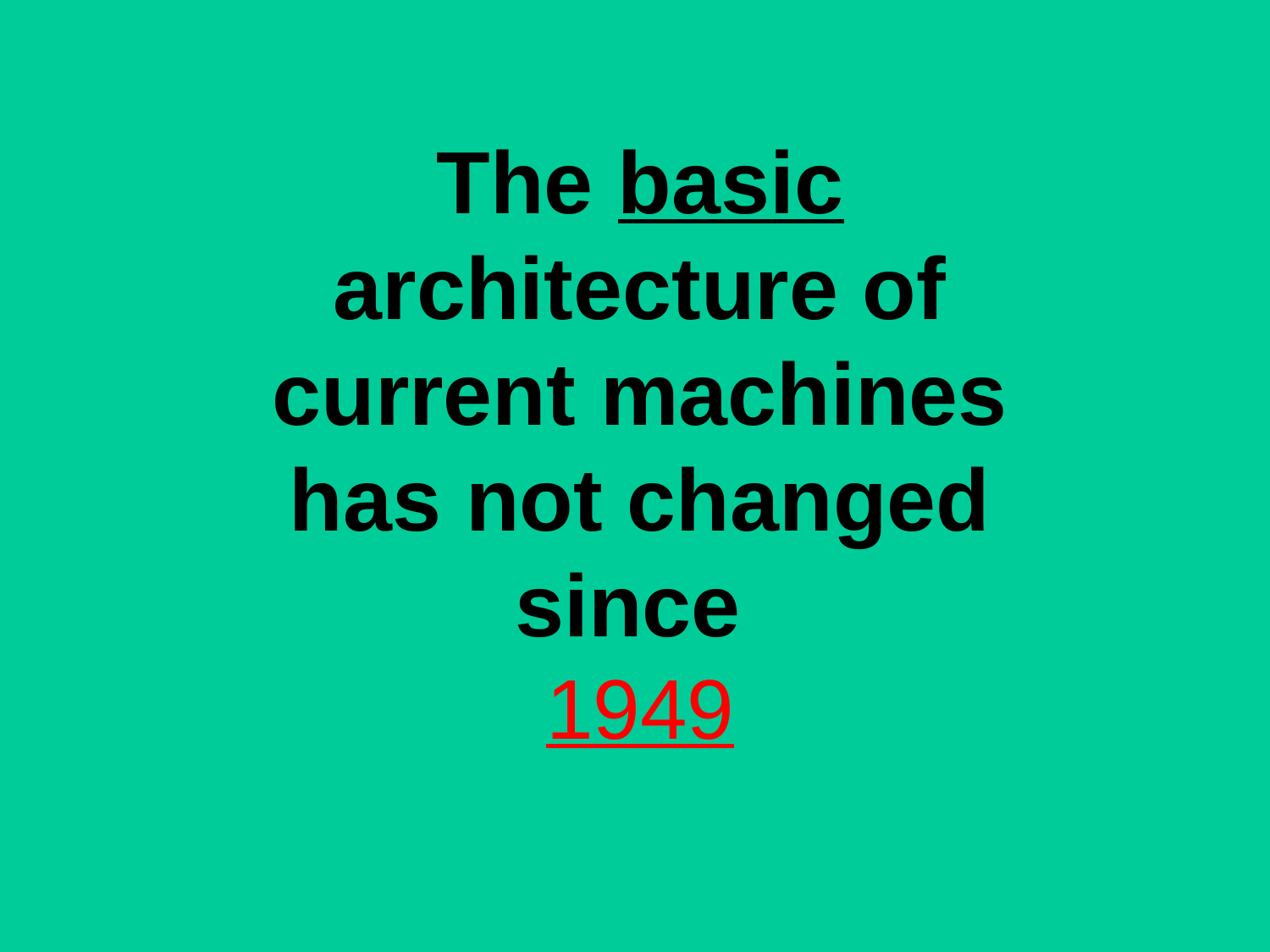

The basic architecture of current machines has not changed since
1949